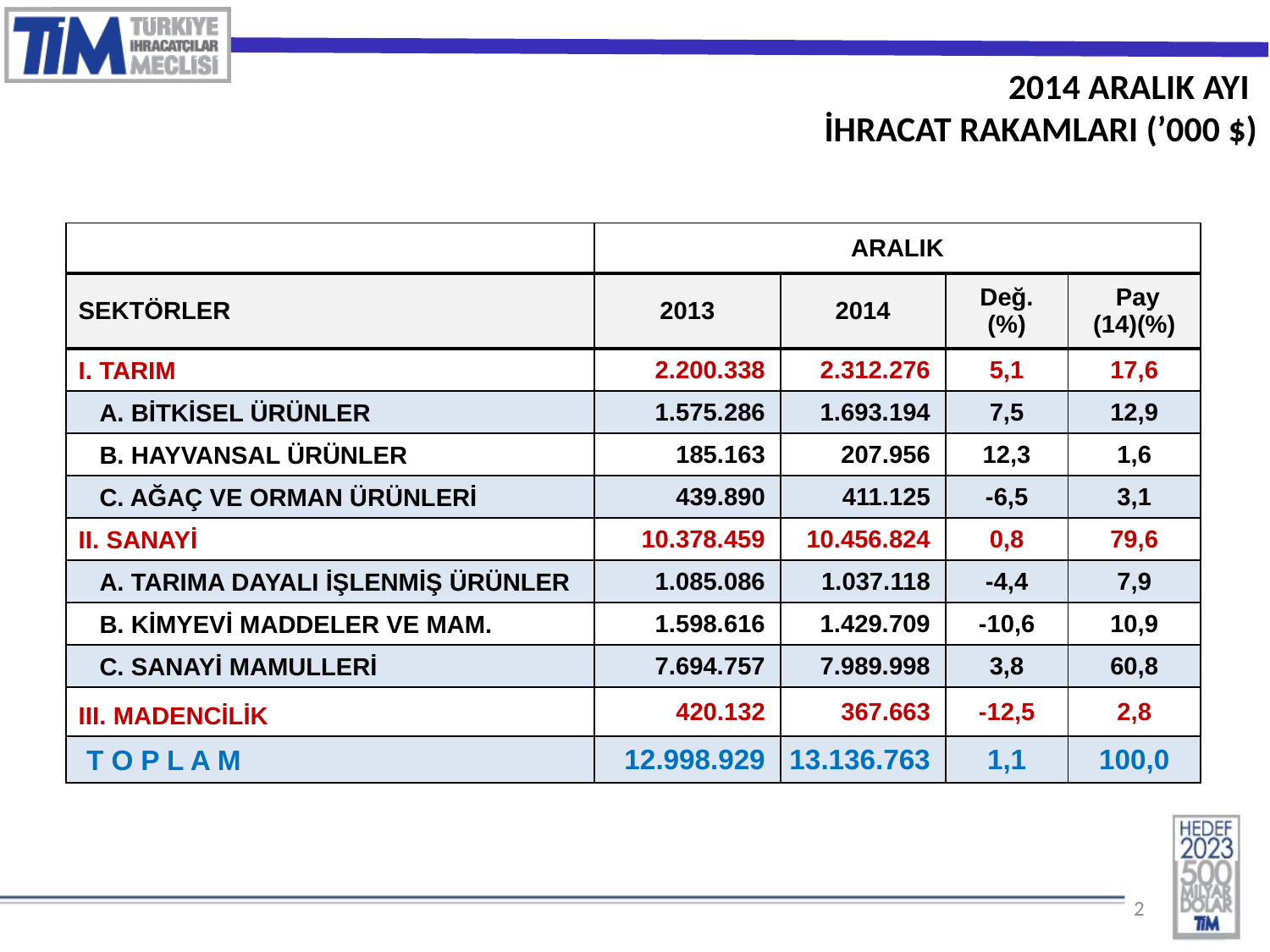

2014 ARALIK AYI
İHRACAT RAKAMLARI (’000 $)
|  | ARALIK |  |  |  |
| --- | --- | --- | --- | --- |
| SEKTÖRLER | 2013 | 2014 | Değ. (%) | Pay (14)(%) |
| I. TARIM | 2.200.338 | 2.312.276 | 5,1 | 17,6 |
| A. BİTKİSEL ÜRÜNLER | 1.575.286 | 1.693.194 | 7,5 | 12,9 |
| B. HAYVANSAL ÜRÜNLER | 185.163 | 207.956 | 12,3 | 1,6 |
| C. AĞAÇ VE ORMAN ÜRÜNLERİ | 439.890 | 411.125 | -6,5 | 3,1 |
| II. SANAYİ | 10.378.459 | 10.456.824 | 0,8 | 79,6 |
| A. TARIMA DAYALI İŞLENMİŞ ÜRÜNLER | 1.085.086 | 1.037.118 | -4,4 | 7,9 |
| B. KİMYEVİ MADDELER VE MAM. | 1.598.616 | 1.429.709 | -10,6 | 10,9 |
| C. SANAYİ MAMULLERİ | 7.694.757 | 7.989.998 | 3,8 | 60,8 |
| III. MADENCİLİK | 420.132 | 367.663 | -12,5 | 2,8 |
| T O P L A M | 12.998.929 | 13.136.763 | 1,1 | 100,0 |
2